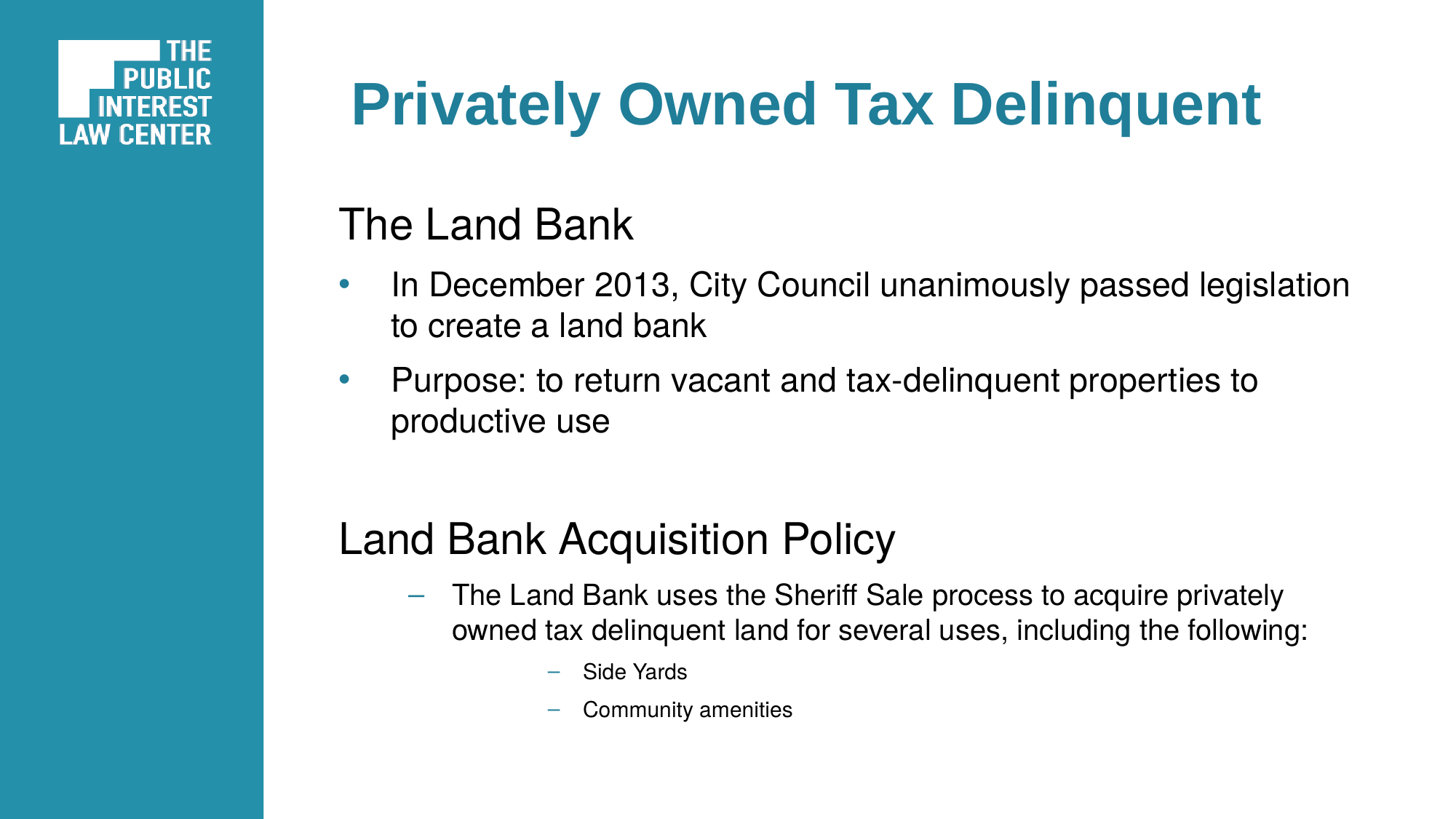

# Privately Owned Tax Delinquent
The Land Bank
In December 2013, City Council unanimously passed legislation to create a land bank
Purpose: to return vacant and tax-delinquent properties to productive use

Land Bank Acquisition Policy
The Land Bank uses the Sheriff Sale process to acquire privately owned tax delinquent land for several uses, including the following:
Side Yards
Community amenities